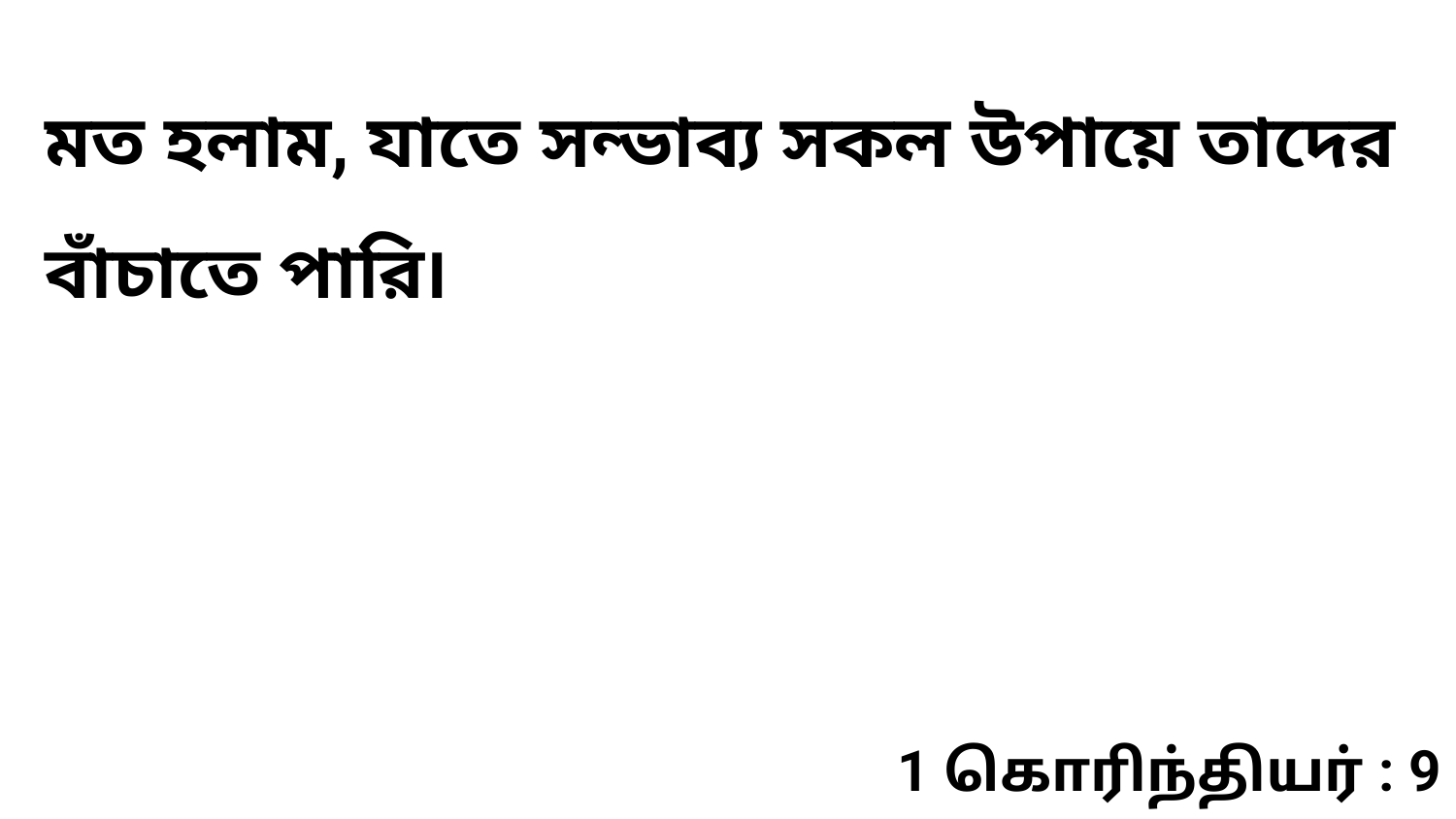

মত হলাম, যাতে সন্ভাব্য সকল উপায়ে তাদের বাঁচাতে পারি৷
1 கொரிந்தியர் : 9